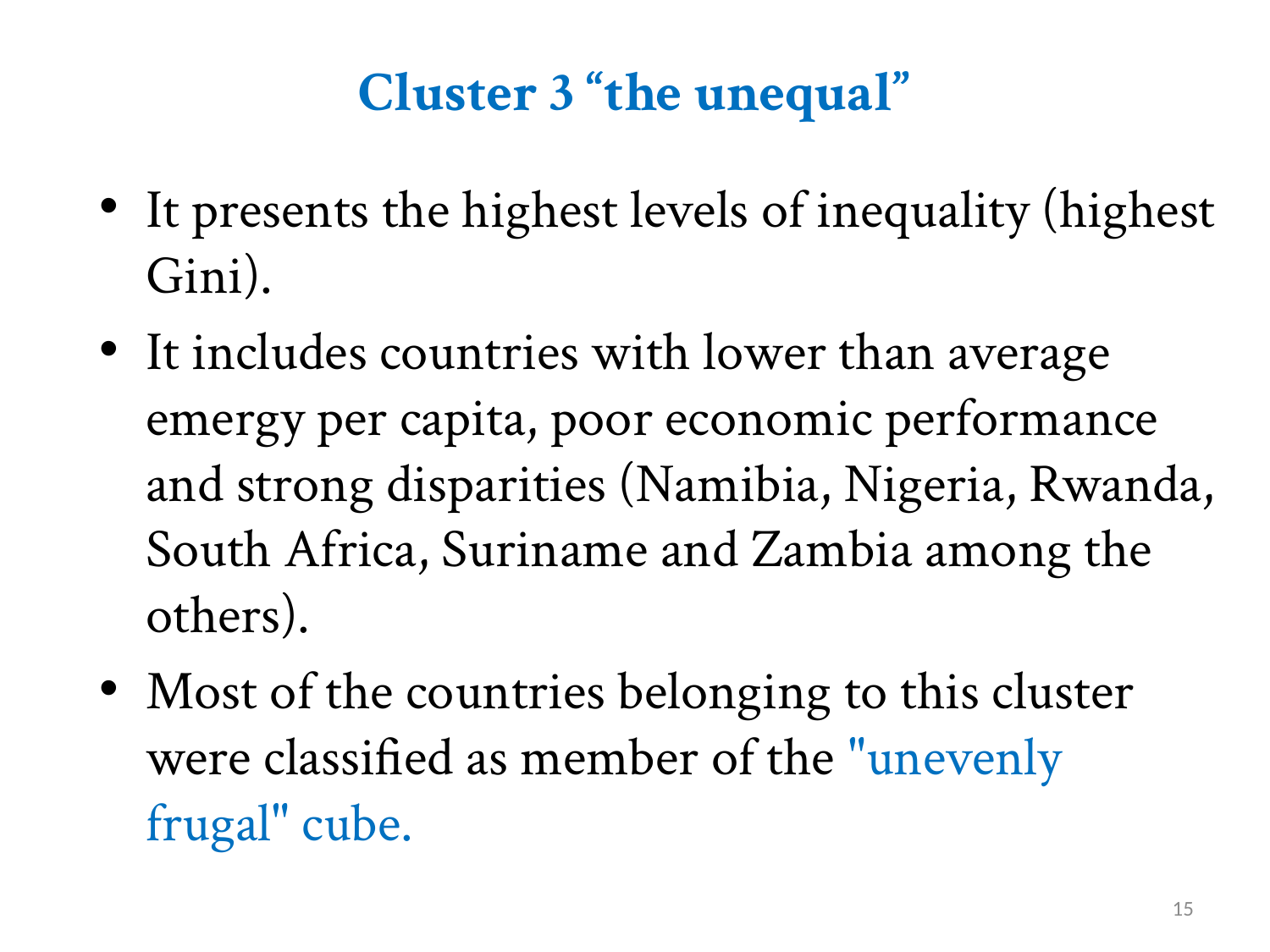

# Cluster 3 “the unequal”
It presents the highest levels of inequality (highest Gini).
It includes countries with lower than average emergy per capita, poor economic performance and strong disparities (Namibia, Nigeria, Rwanda, South Africa, Suriname and Zambia among the others).
Most of the countries belonging to this cluster were classified as member of the "unevenly frugal" cube.

15